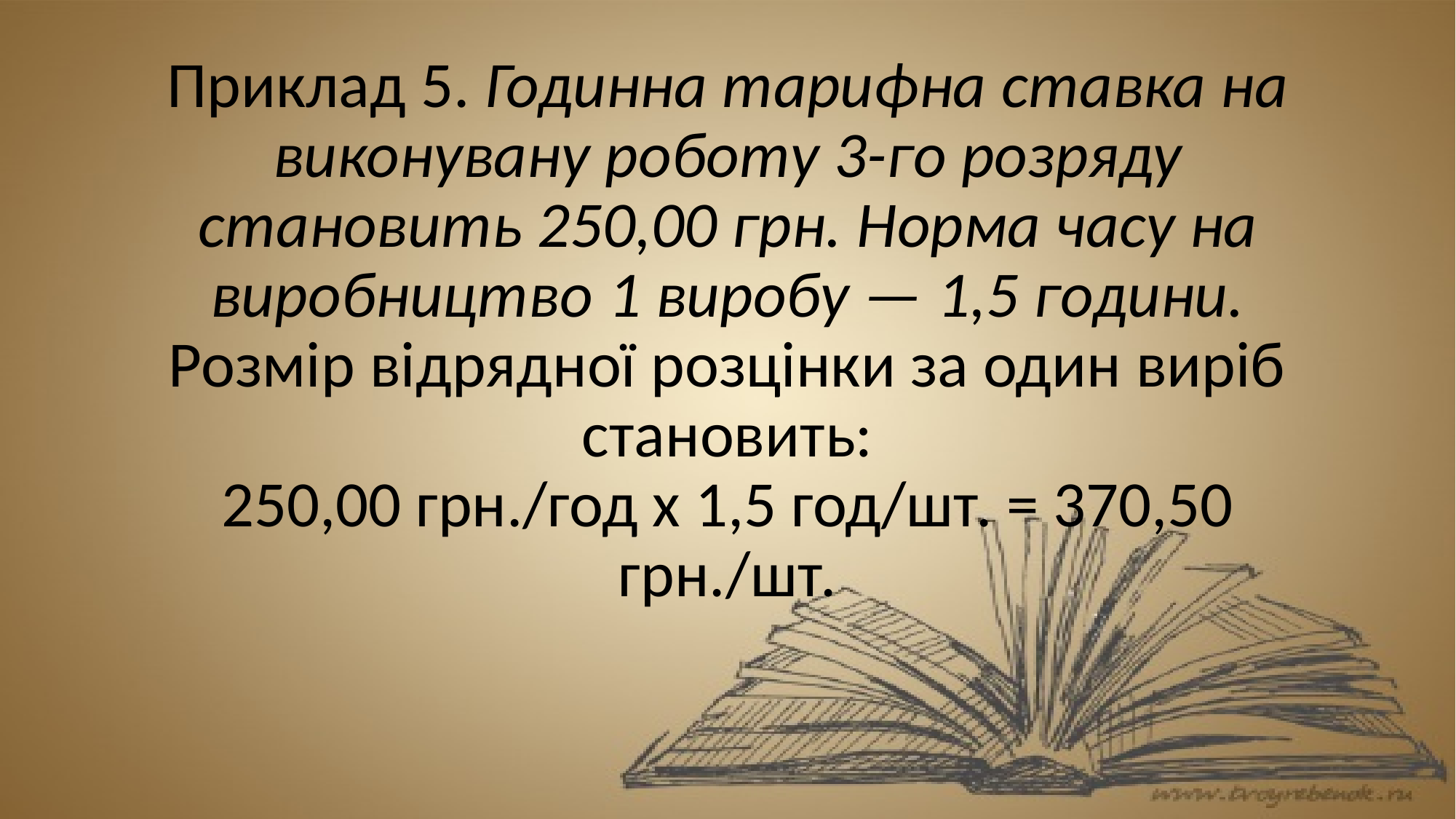

# Приклад 5. Годинна тарифна ставка на виконувану роботу 3-го розряду становить 250,00 грн. Норма часу на виробництво 1 виробу — 1,5 години. Розмір відрядної розцінки за один виріб становить: 250,00 грн./год х 1,5 год/шт. = 370,50 грн./шт.